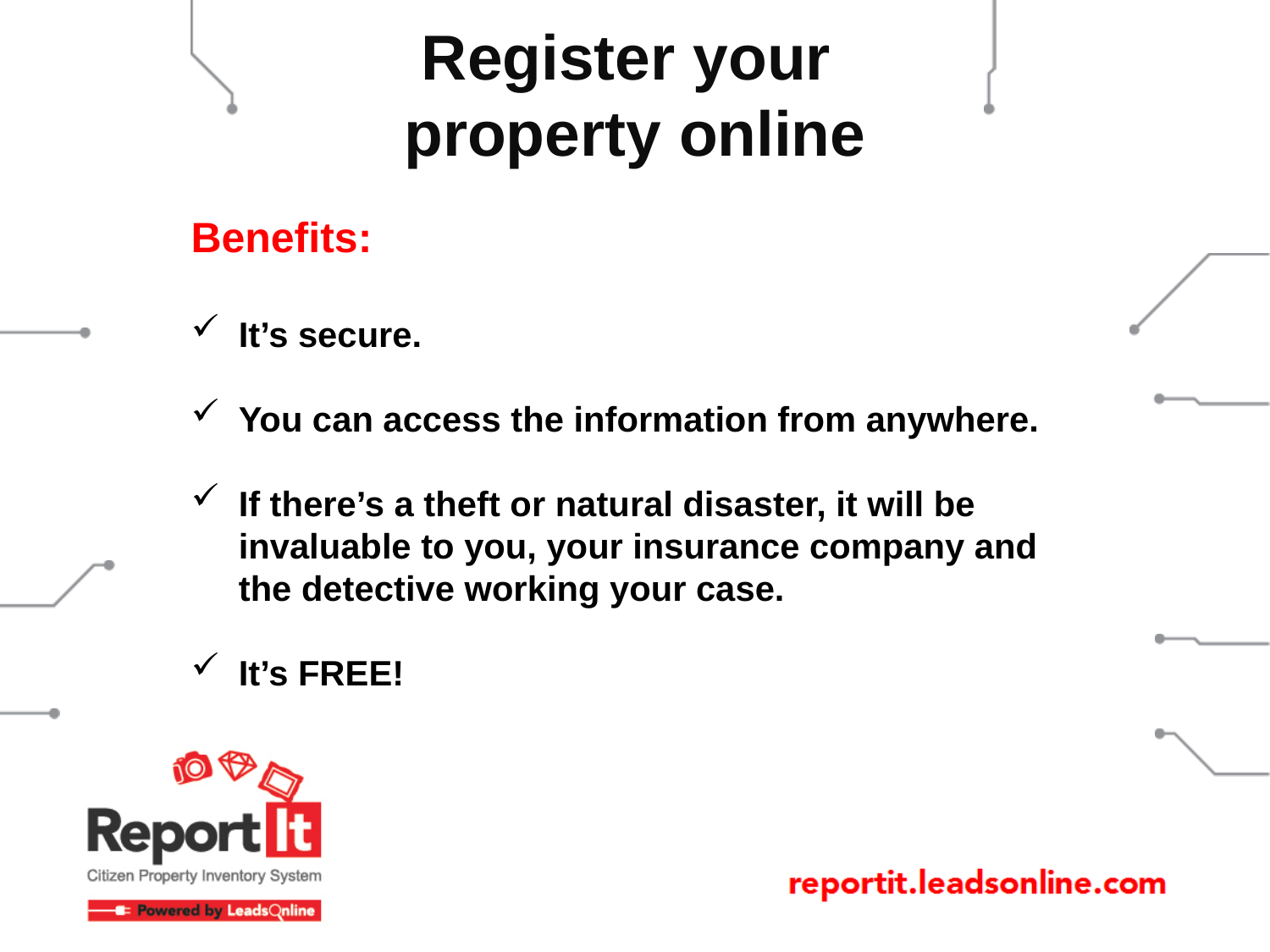

Register your
property online

Benefits:

It’s secure.

You can access the information from anywhere.

If there’s a theft or natural disaster, it will be invaluable to you, your insurance company and the detective working your case.

It’s FREE!